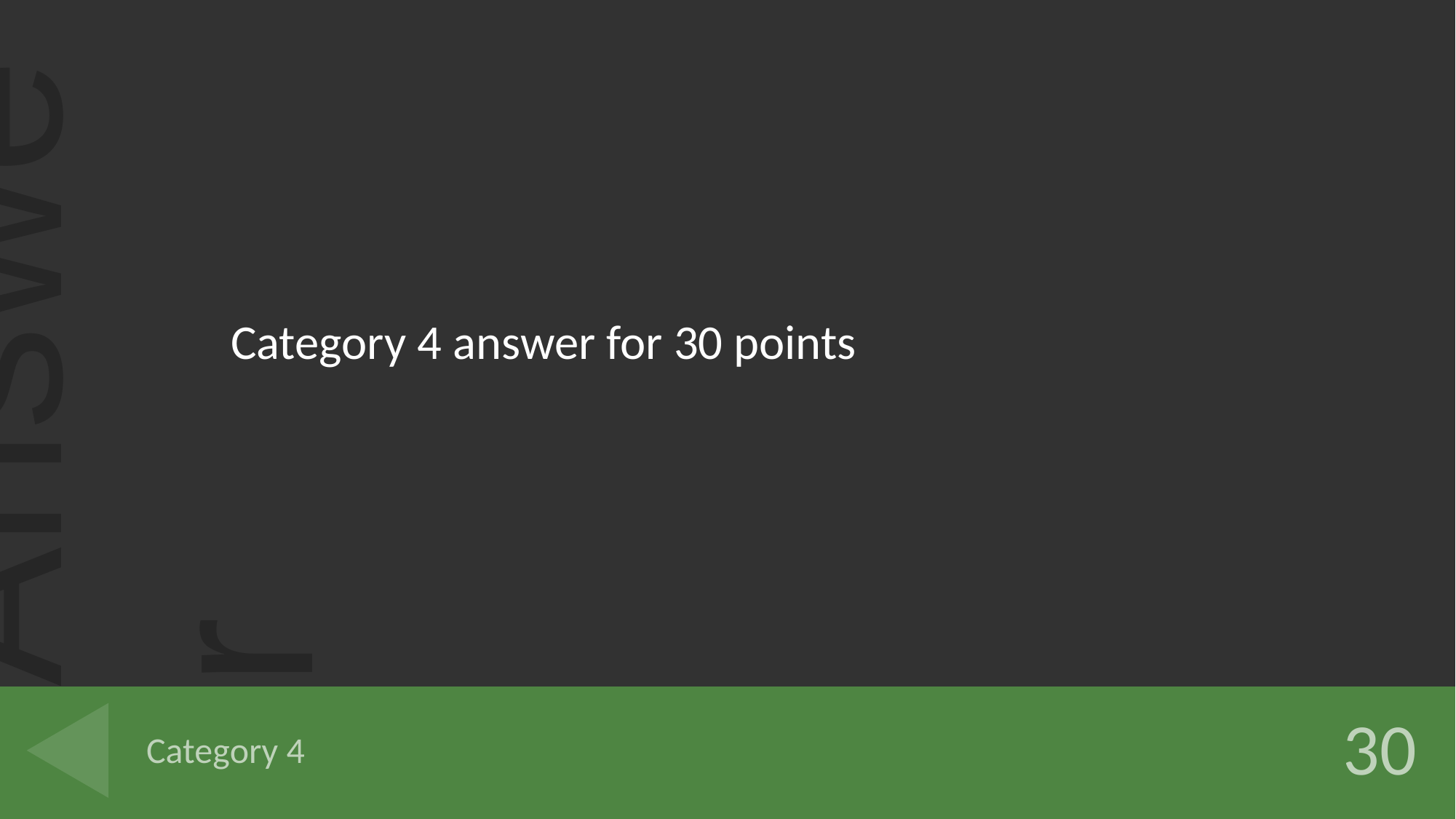

Category 4 answer for 30 points
# Category 4
30